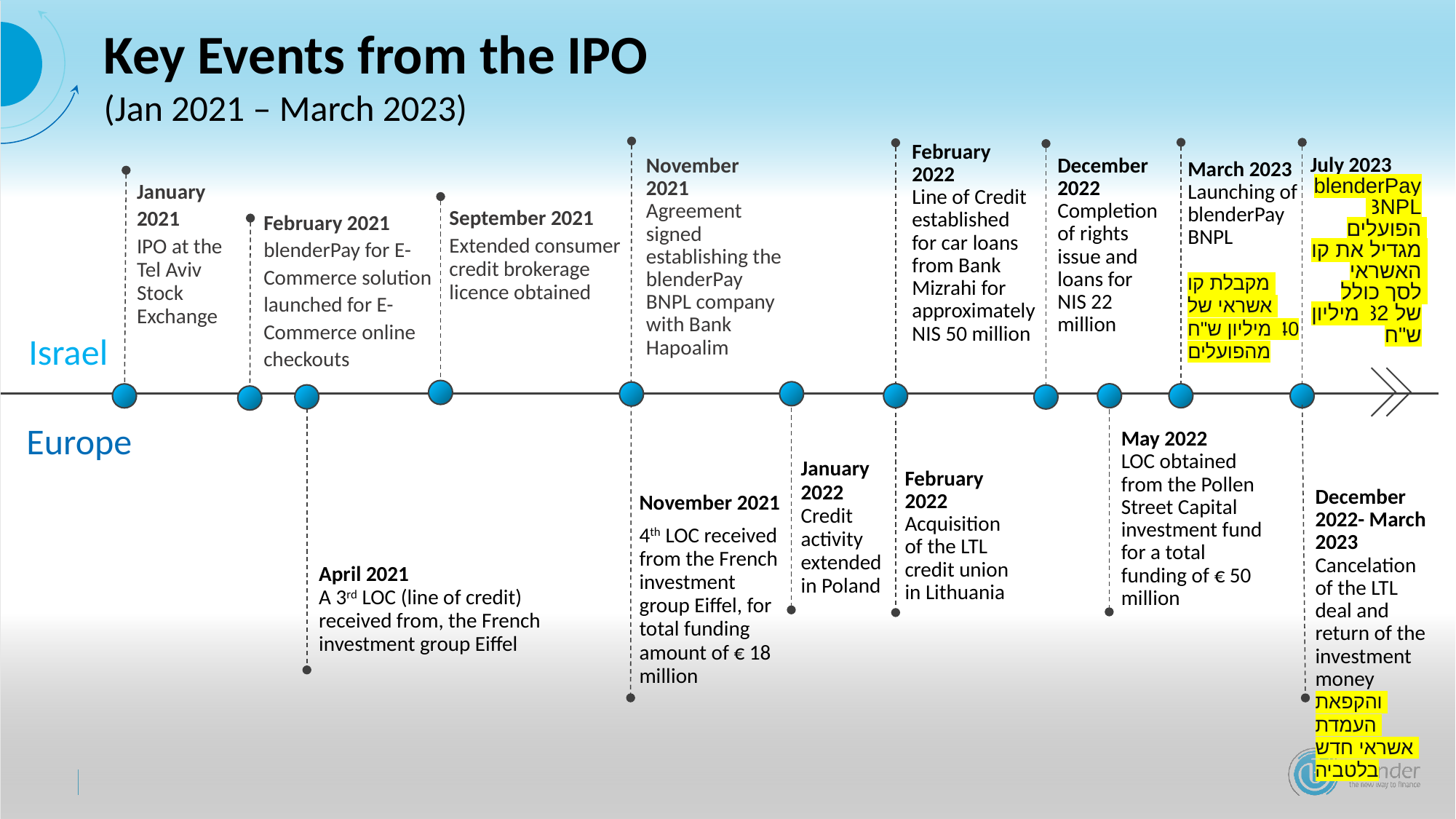

Key Events from the IPO
(Jan 2021 – March 2023)
February 2022
Line of Credit established for car loans from Bank Mizrahi for approximately NIS 50 million

July 2023
blenderPay BNPL הפועלים מגדיל את קו האשראי לסך כולל של 82 מיליון ש"ח
December 2022
Completion of rights issue and loans for NIS 22 million
November 2021
Agreement signed establishing the blenderPay BNPL company with Bank Hapoalim
March 2023
Launching of blenderPay BNPL

מקבלת קו אשראי של 40 מיליון ש"ח מהפועלים

January 2021
IPO at the Tel Aviv Stock Exchange

September 2021
Extended consumer credit brokerage licence obtained
February 2021
blenderPay for E-Commerce solution launched for E-Commerce online checkouts

Israel

May 2022
LOC obtained from the Pollen Street Capital investment fund for a total funding of € 50 million
Europe
January 2022
Credit activity extended in Poland
February 2022
Acquisition of the LTL credit union in Lithuania
December 2022- March 2023
Cancelation of the LTL deal and return of the investment money
והקפאת העמדת אשראי חדש בלטביה
November 2021
4th LOC received from the French investment group Eiffel, for total funding amount of € 18 million
April 2021
A 3rd LOC (line of credit) received from, the French investment group Eiffel